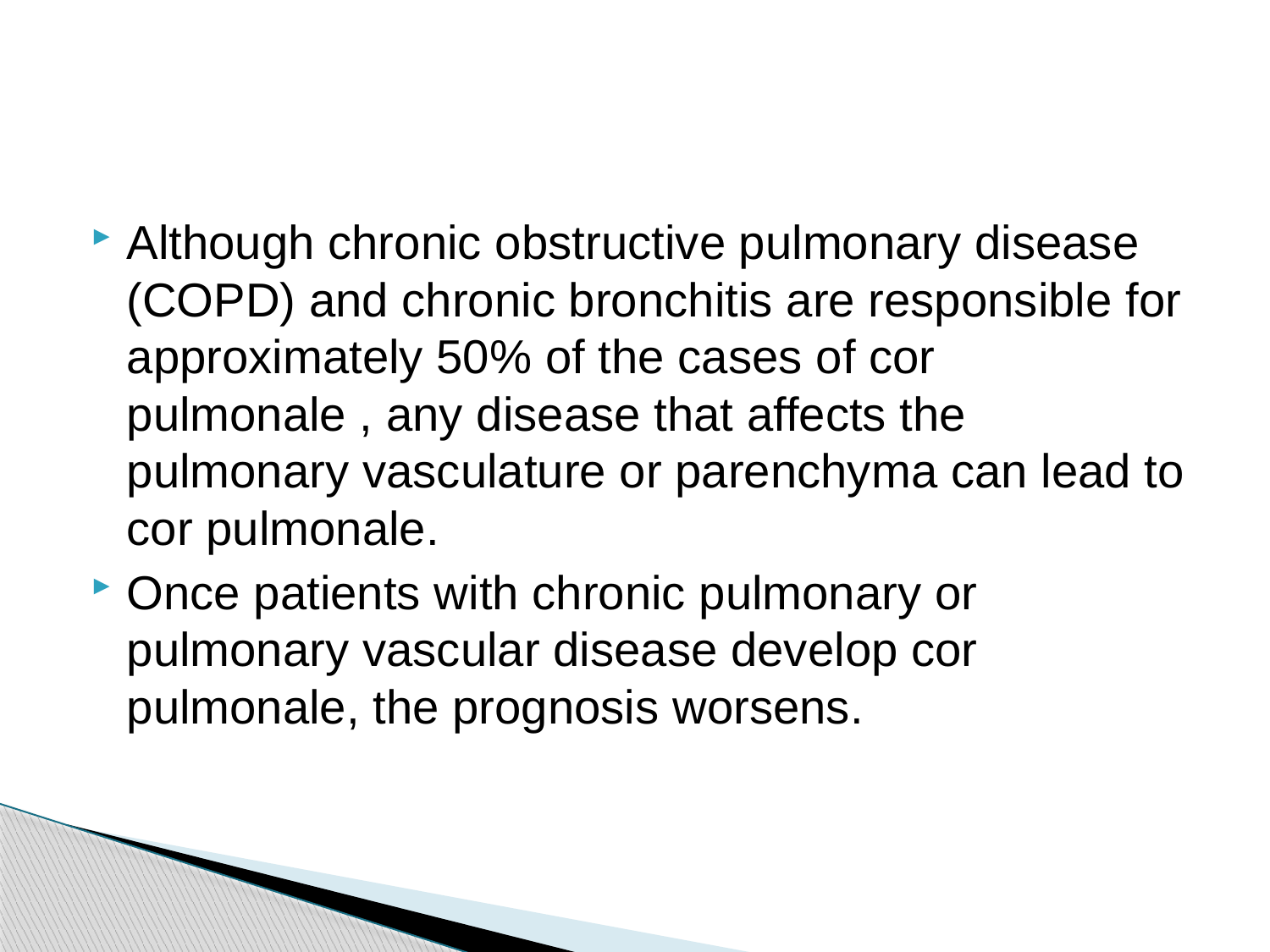

#
Although chronic obstructive pulmonary disease (COPD) and chronic bronchitis are responsible for approximately 50% of the cases of cor pulmonale , any disease that affects the pulmonary vasculature or parenchyma can lead to cor pulmonale.
Once patients with chronic pulmonary or pulmonary vascular disease develop cor pulmonale, the prognosis worsens.